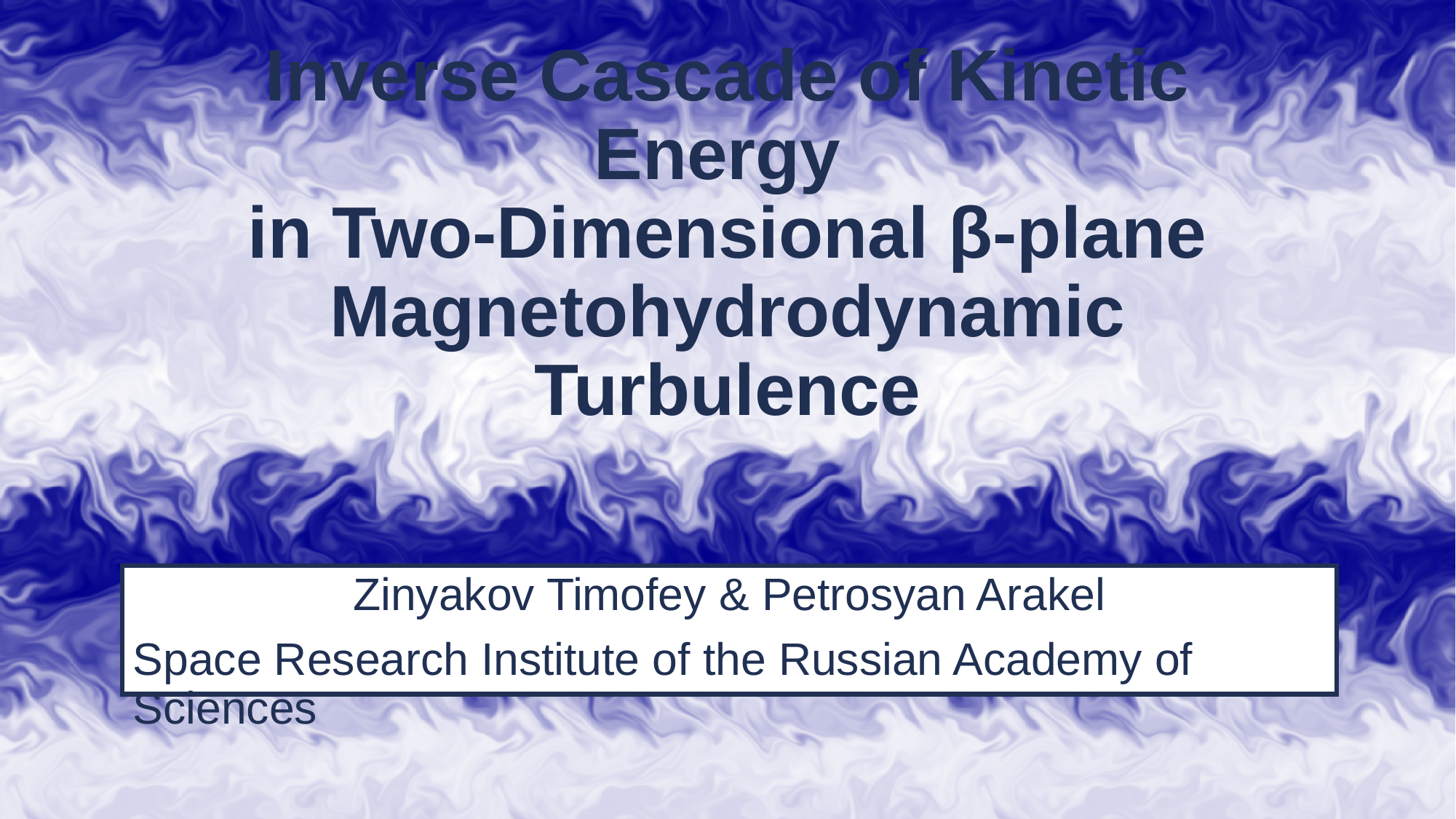

# Inverse Cascade of Kinetic Energy in Two-Dimensional β-plane Magnetohydrodynamic Turbulence
Zinyakov Timofey & Petrosyan Arakel
Space Research Institute of the Russian Academy of Sciences